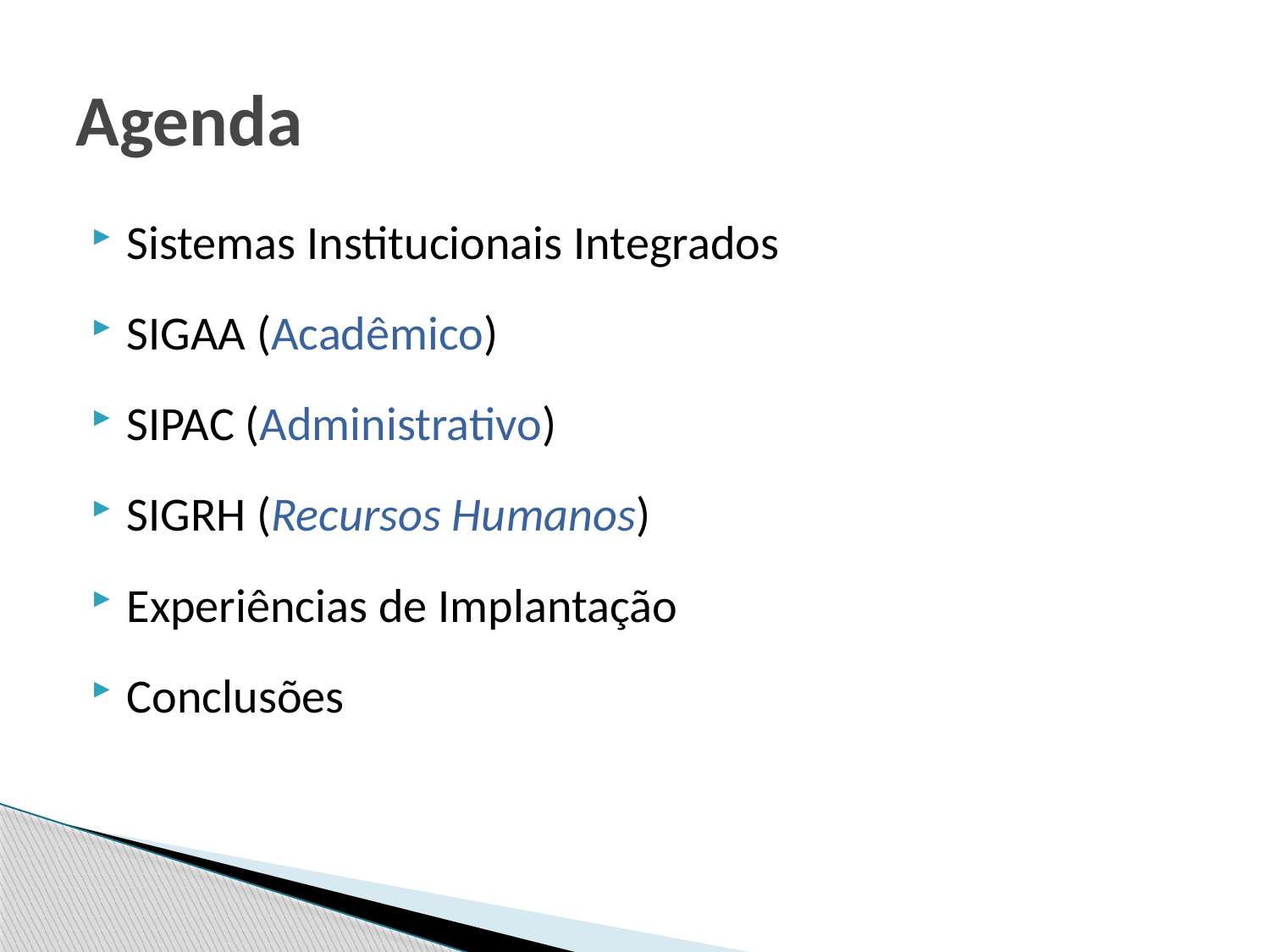

# Agenda
Sistemas Institucionais Integrados
SIGAA (Acadêmico)
SIPAC (Administrativo)
SIGRH (Recursos Humanos)
Experiências de Implantação
Conclusões